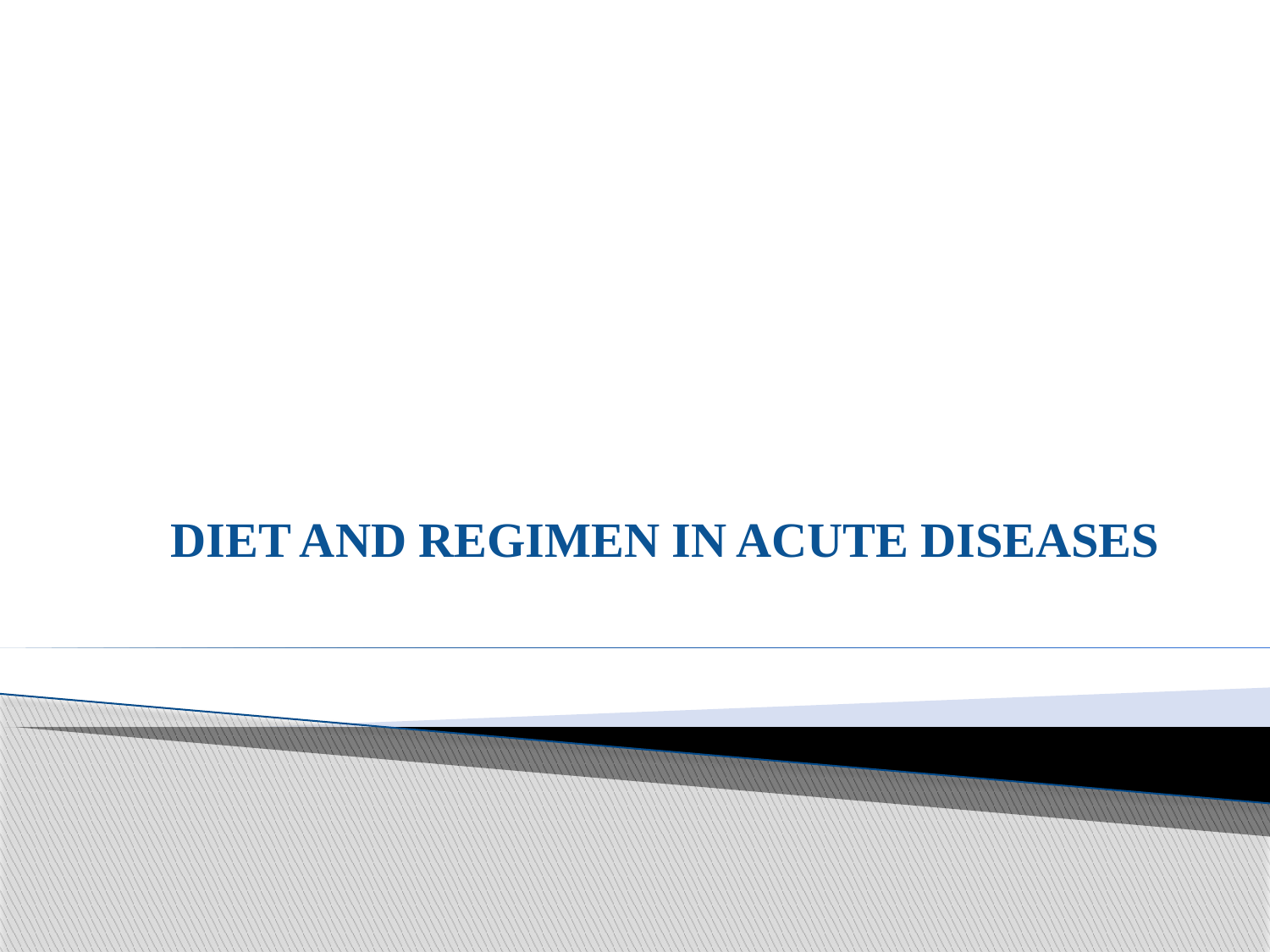

#
DIET AND REGIMEN IN ACUTE DISEASES